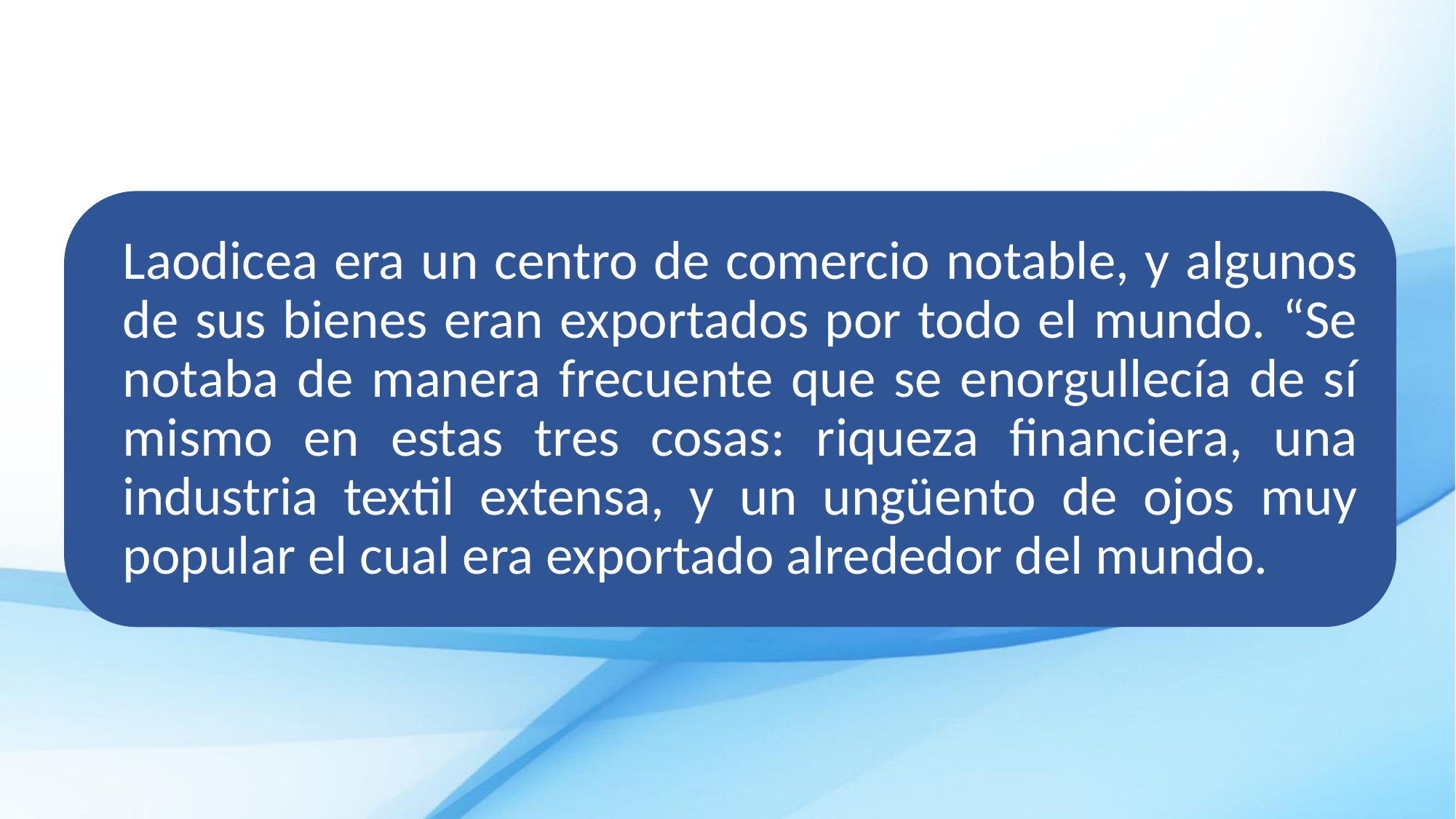

Laodicea era un centro de comercio notable, y algunos de sus bienes eran exportados por todo el mundo. “Se notaba de manera frecuente que se enorgullecía de sí mismo en estas tres cosas: riqueza financiera, una industria textil extensa, y un ungüento de ojos muy popular el cual era exportado alrededor del mundo.